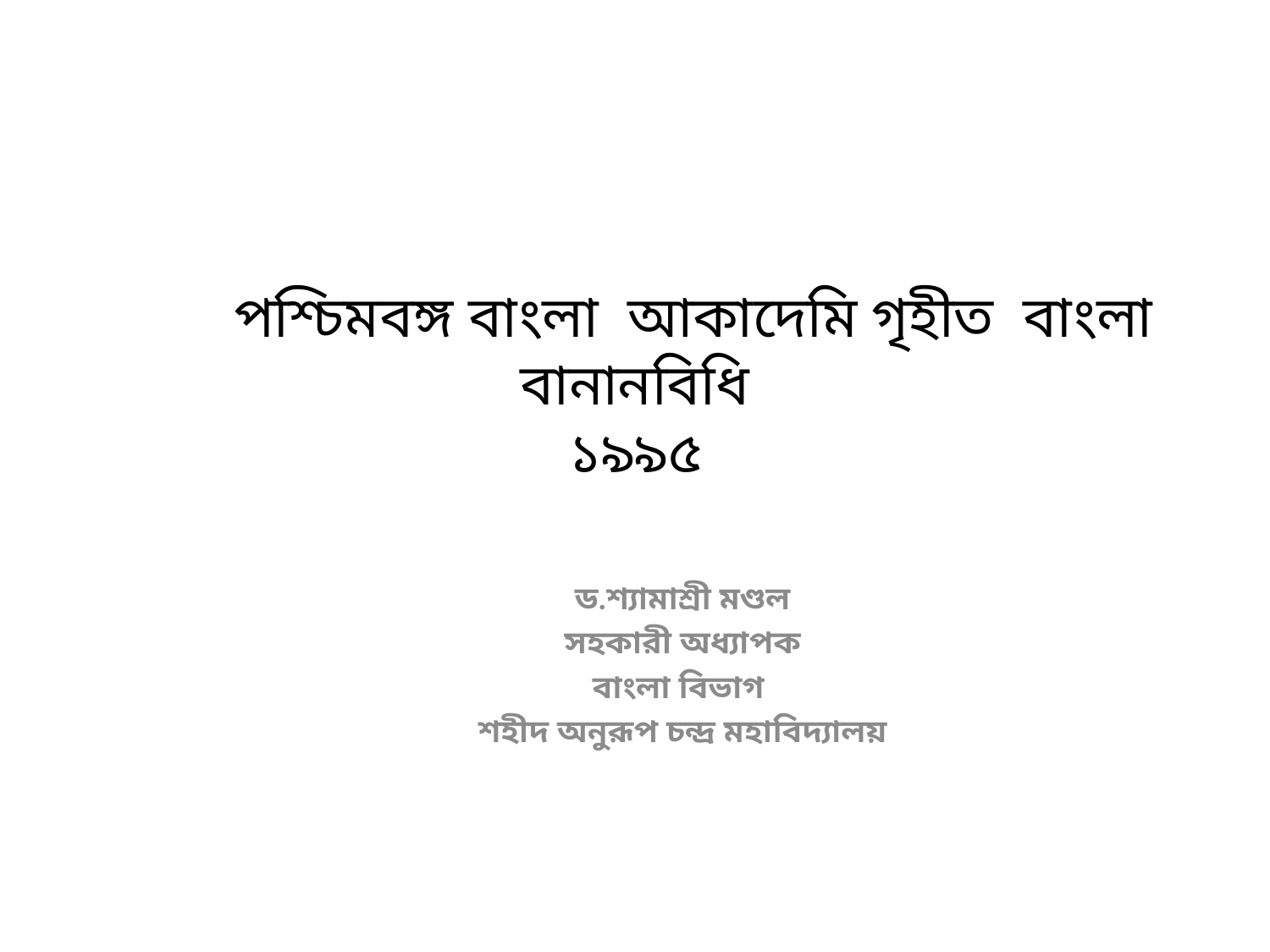

# পশ্চিমবঙ্গ বাংলা  আকাদেমি গৃহীত  বাংলা বানানবিধি ১৯৯৫
ড.শ্যামাশ্রী মণ্ডল
সহকারী অধ্যাপক
বাংলা বিভাগ
শহীদ অনুরূপ চন্দ্র মহাবিদ্যালয়